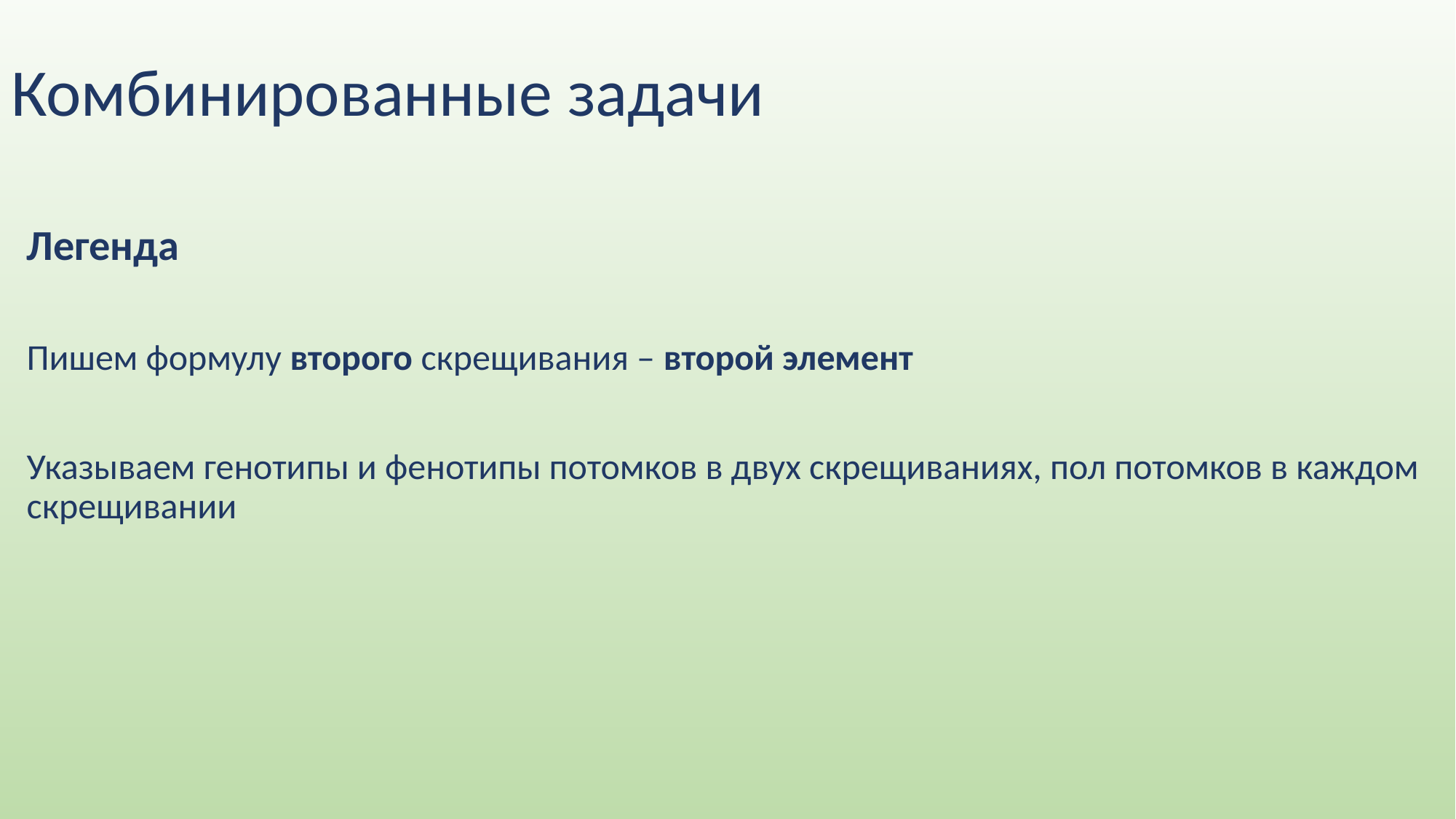

# Комбинированные задачи
Легенда

Пишем формулу второго скрещивания – второй элемент

Указываем генотипы и фенотипы потомков в двух скрещиваниях, пол потомков в каждом скрещивании